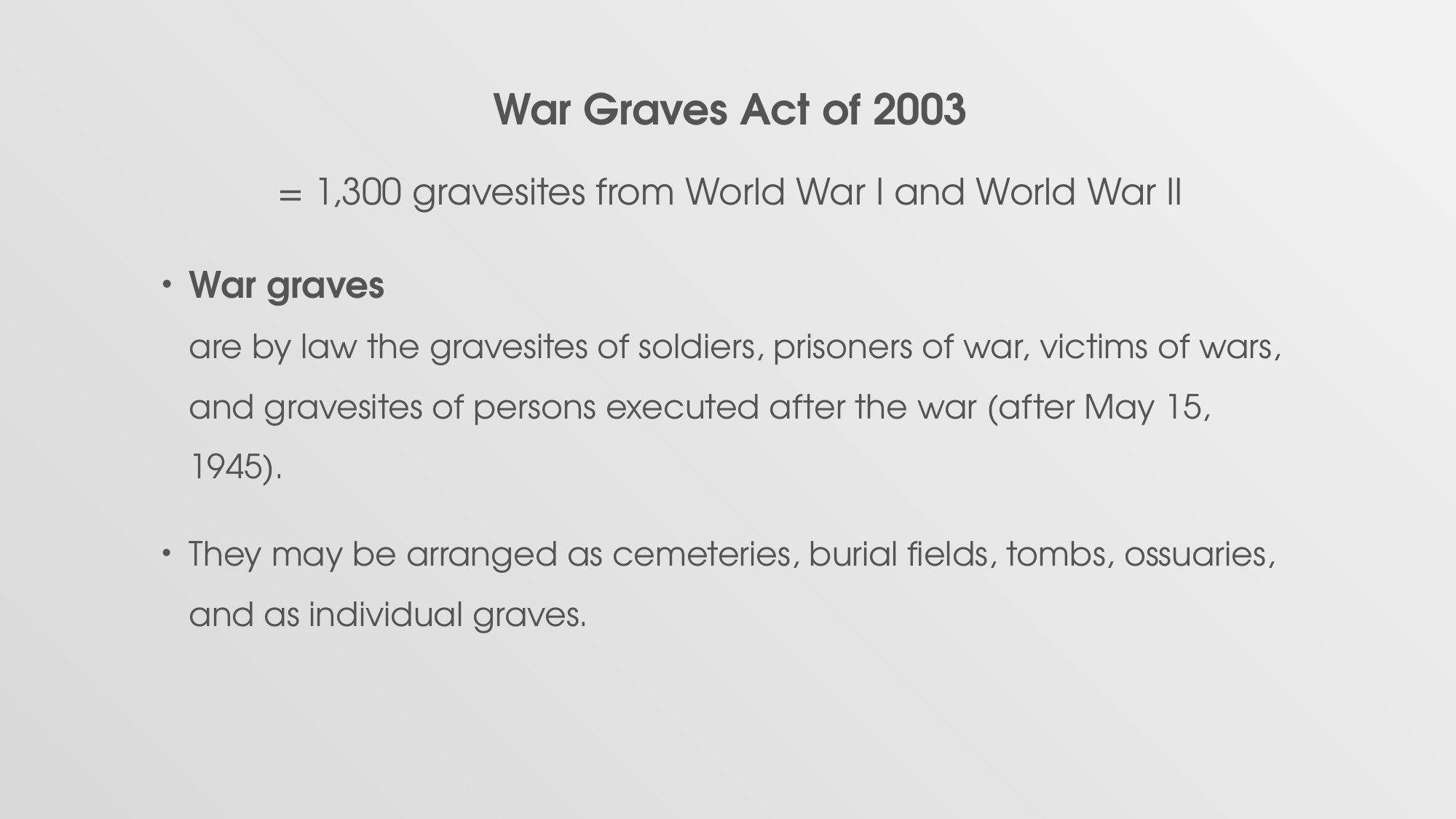

War Graves Act of 2003
= 1,300 gravesites from World War I and World War II
War graves
are by law the gravesites of soldiers, prisoners of war, victims of wars, and gravesites of persons executed after the war (after May 15, 1945).
They may be arranged as cemeteries, burial fields, tombs, ossuaries, and as individual graves.